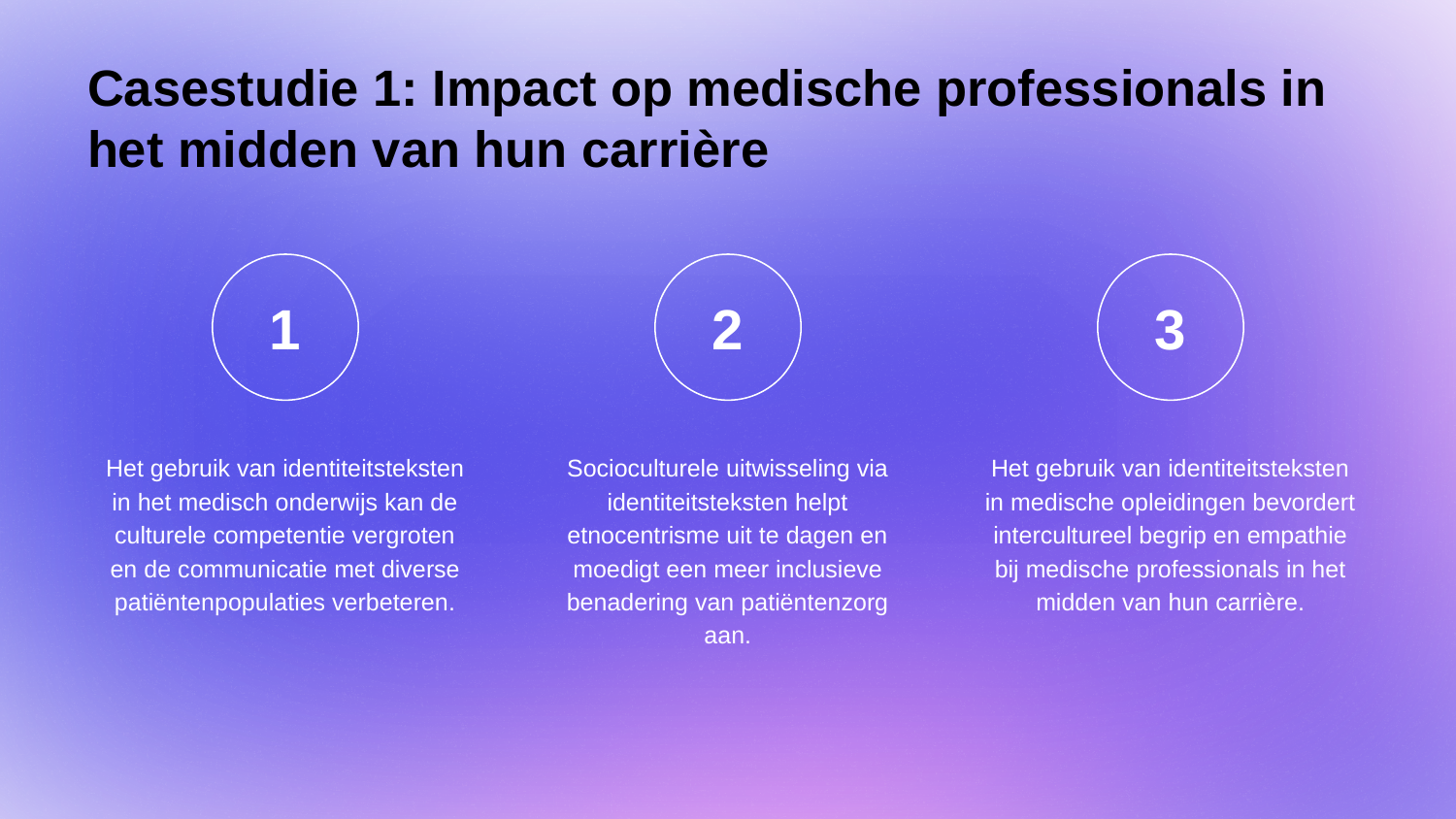

# Casestudie 1: Impact op medische professionals in het midden van hun carrière
Het gebruik van identiteitsteksten in het medisch onderwijs kan de culturele competentie vergroten en de communicatie met diverse patiëntenpopulaties verbeteren.
Socioculturele uitwisseling via identiteitsteksten helpt etnocentrisme uit te dagen en moedigt een meer inclusieve benadering van patiëntenzorg aan.
Het gebruik van identiteitsteksten in medische opleidingen bevordert intercultureel begrip en empathie bij medische professionals in het midden van hun carrière.